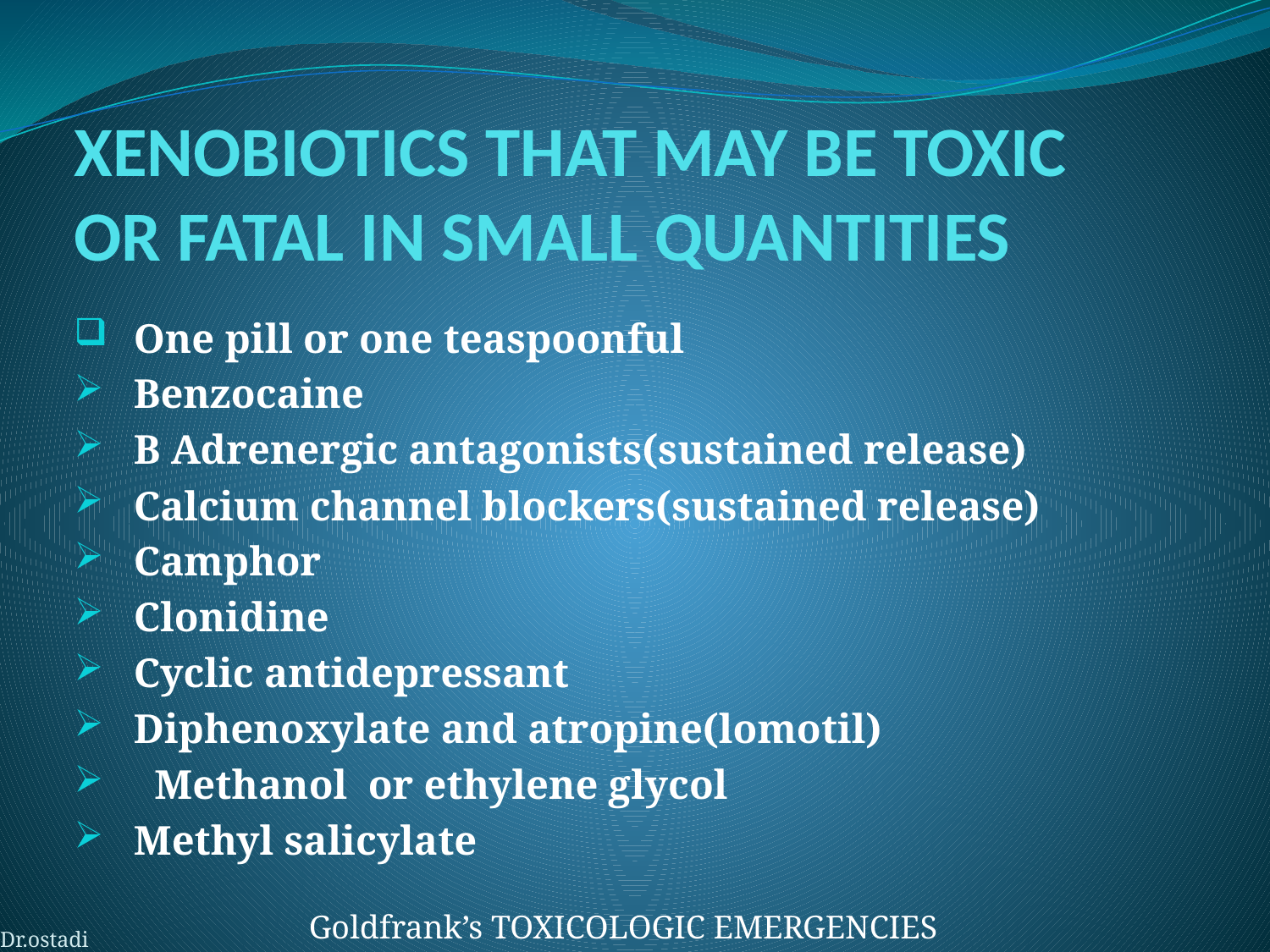

# XENOBIOTICS THAT MAY BE TOXIC OR FATAL IN SMALL QUANTITIES
One pill or one teaspoonful
Benzocaine
B Adrenergic antagonists(sustained release)
Calcium channel blockers(sustained release)
Camphor
Clonidine
Cyclic antidepressant
Diphenoxylate and atropine(lomotil)
  Methanol  or ethylene glycol
Methyl salicylate
Goldfrank’s TOXICOLOGIC EMERGENCIES
Dr.ostadi